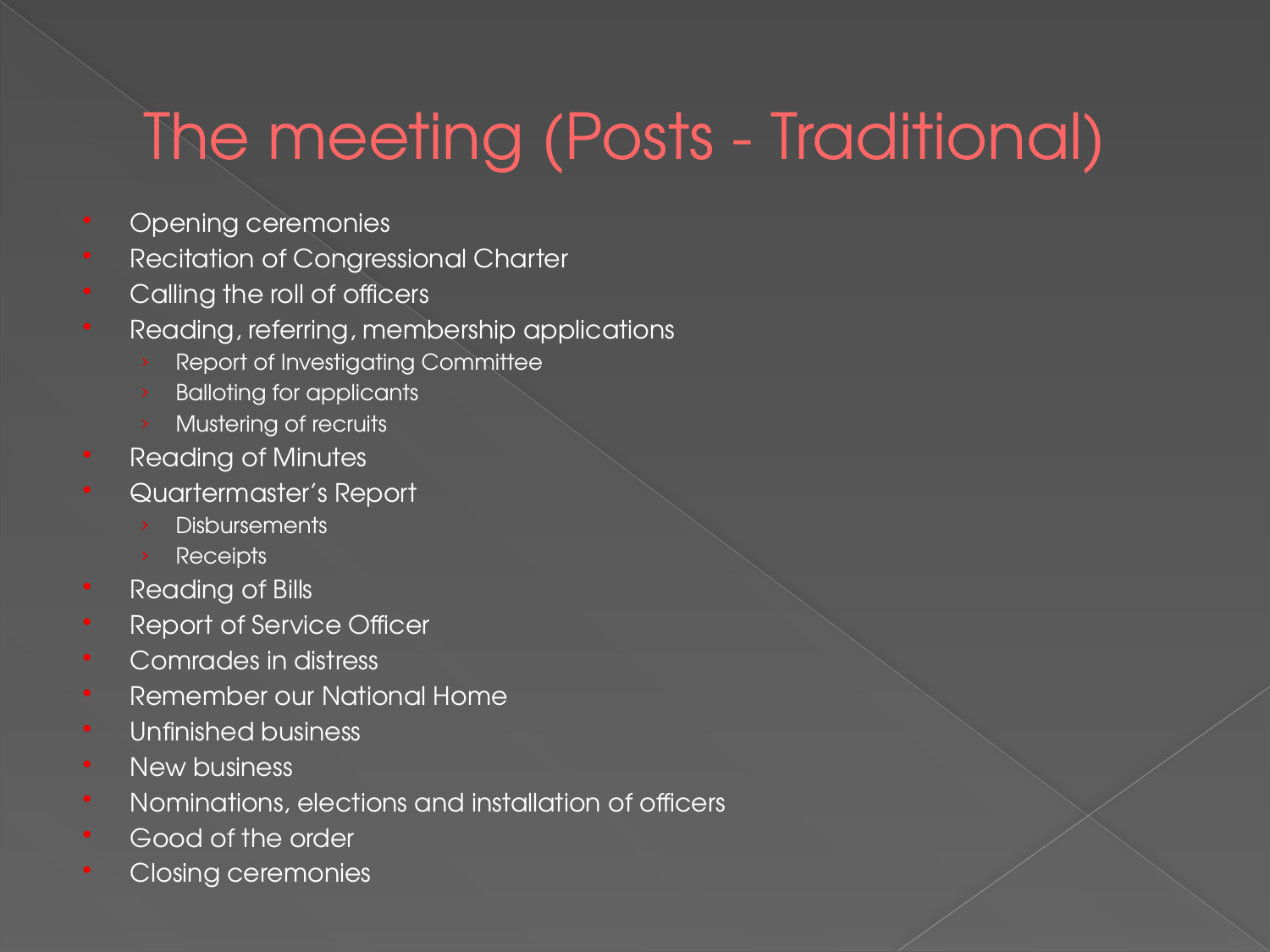

# The meeting (Posts - Traditional)
Opening ceremonies
Recitation of Congressional Charter
Calling the roll of officers
Reading, referring, membership applications
Report of Investigating Committee
Balloting for applicants
Mustering of recruits
Reading of Minutes
Quartermaster’s Report
Disbursements
Receipts
Reading of Bills
Report of Service Officer
Comrades in distress
Remember our National Home
Unfinished business
New business
Nominations, elections and installation of officers
Good of the order
Closing ceremonies